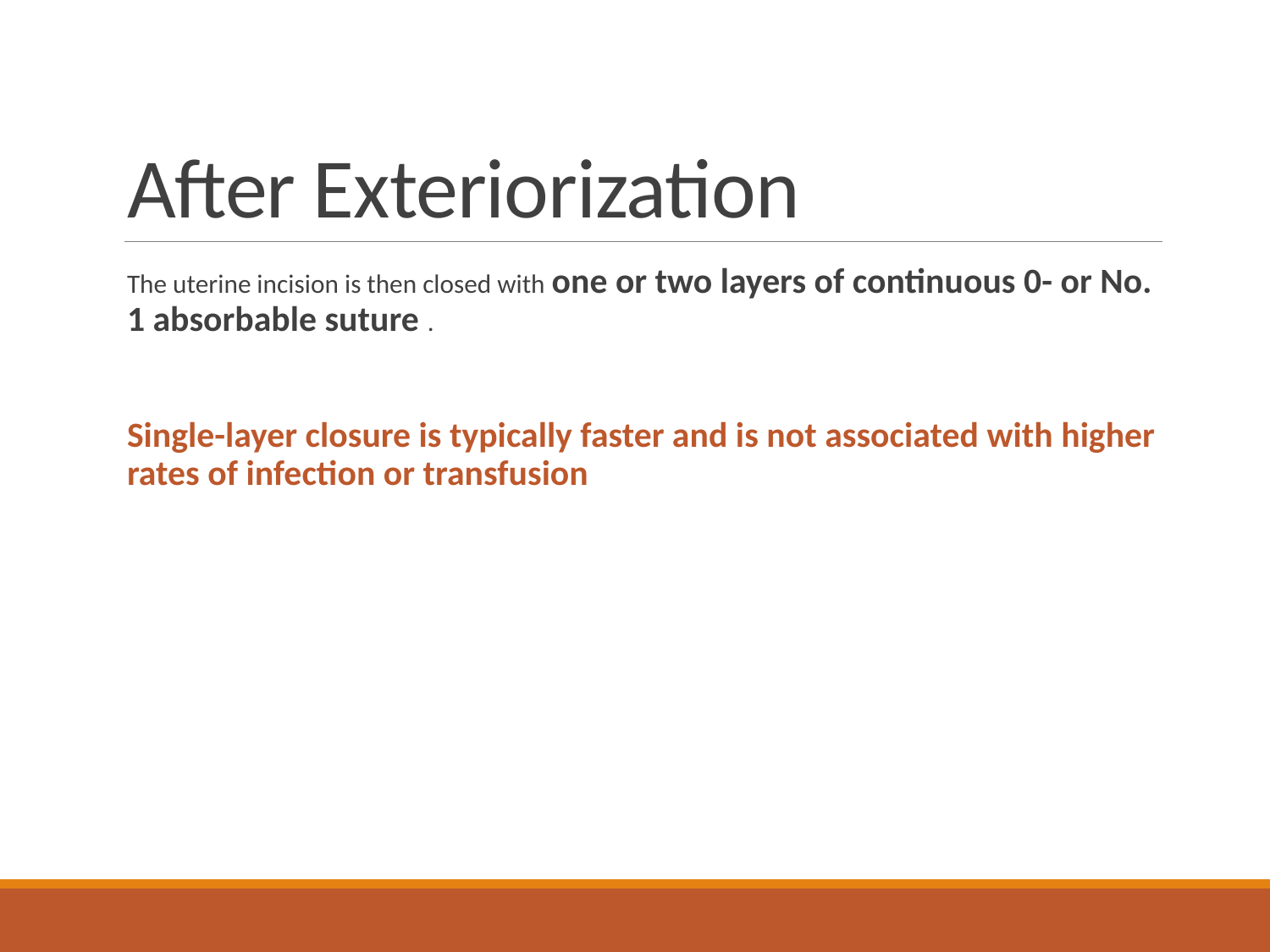

# After Exteriorization
The uterine incision is then closed with one or two layers of continuous 0- or No. 1 absorbable suture .

Single-layer closure is typically faster and is not associated with higher rates of infection or transfusion